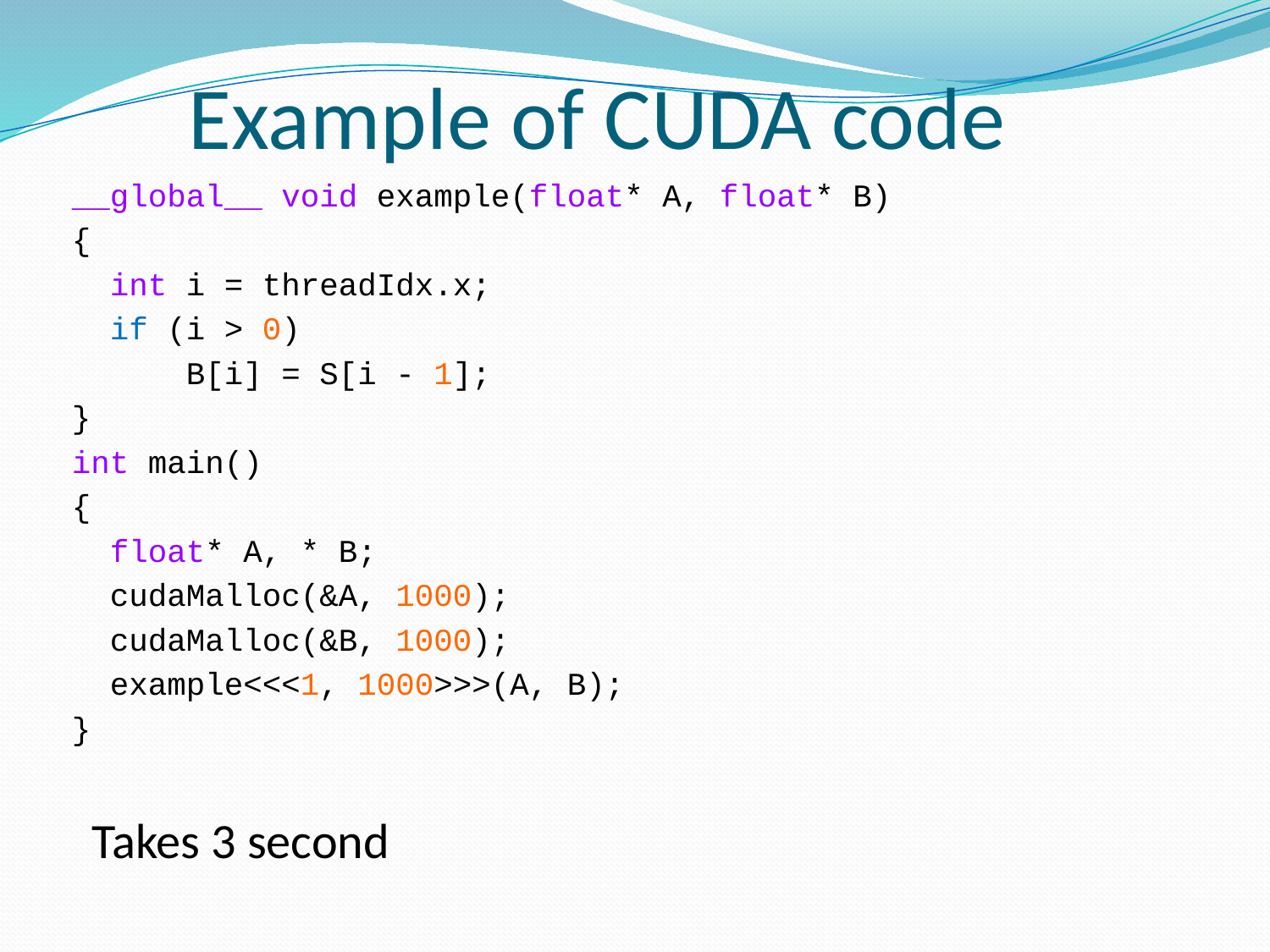

# Example of CUDA code
__global__ void example(float* A, float* B)
{
	int i = threadIdx.x;
	if (i > 0)
 	    B[i] = S[i - 1];
}
int main()
{
	float* A, * B;
	cudaMalloc(&A, 1000);
	cudaMalloc(&B, 1000);
	example<<<1, 1000>>>(A, B);
}
Takes 3 second